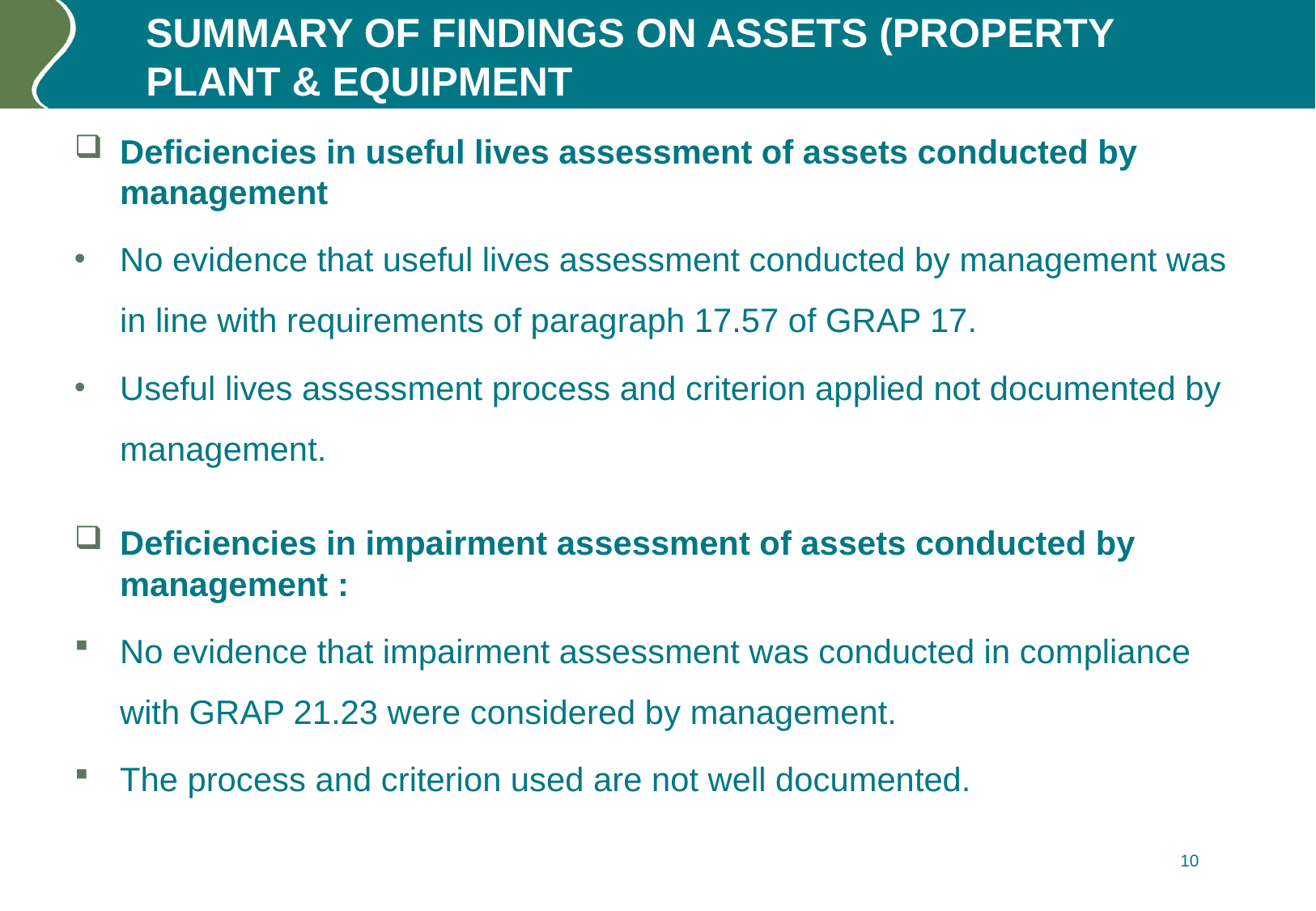

# SUMMARY OF FINDINGS ON ASSETS (PROPERTY PLANT & EQUIPMENT
Deficiencies in useful lives assessment of assets conducted by management
No evidence that useful lives assessment conducted by management was in line with requirements of paragraph 17.57 of GRAP 17.
Useful lives assessment process and criterion applied not documented by management.

Deficiencies in impairment assessment of assets conducted by management :
No evidence that impairment assessment was conducted in compliance with GRAP 21.23 were considered by management.
The process and criterion used are not well documented.

10